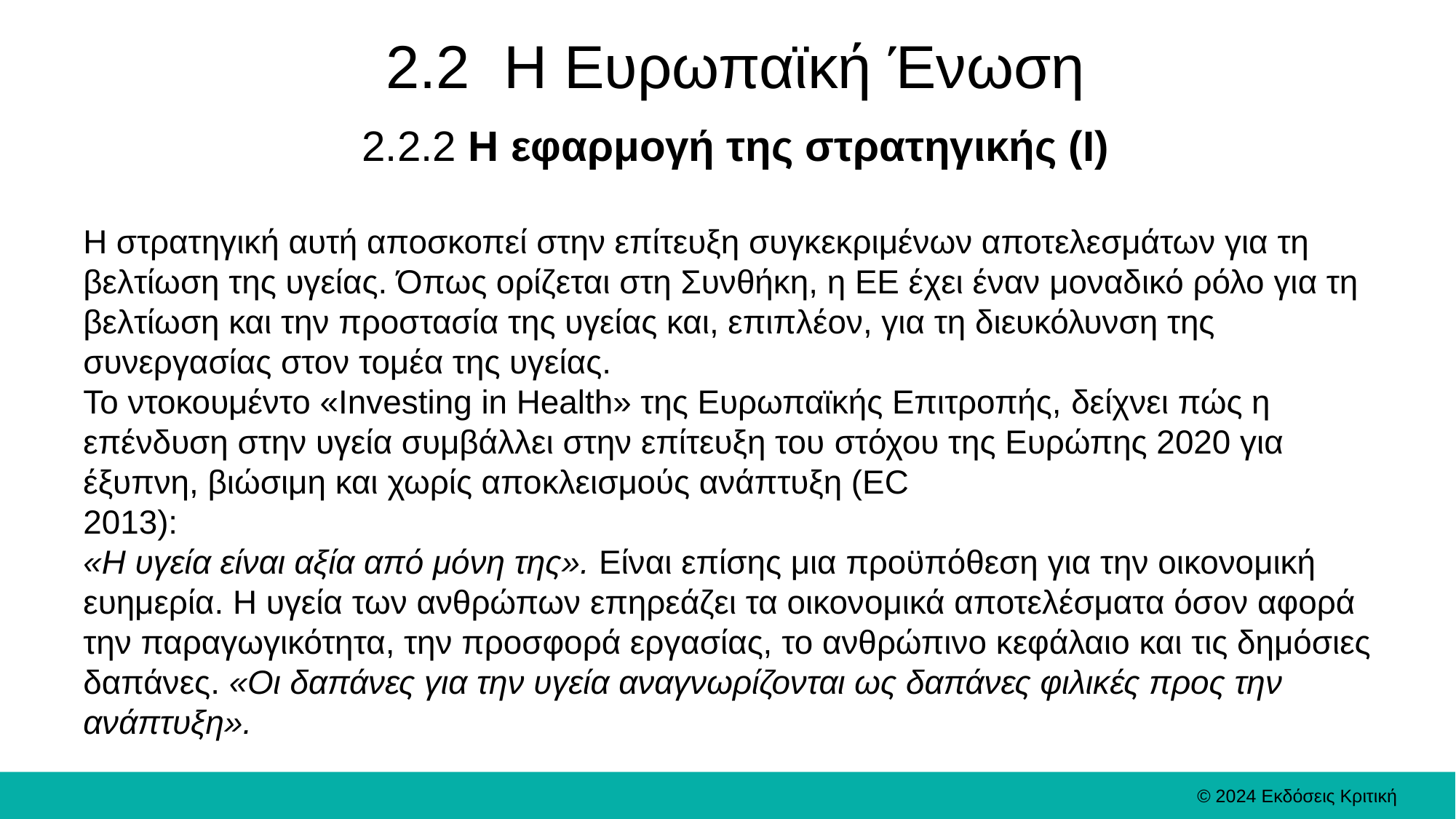

# 2.2  Η Ευρωπαϊκή Ένωση
2.2.2 Η εφαρμογή της στρατηγικής (I)

Η στρατηγική αυτή αποσκοπεί στην επίτευξη συγκεκριμένων αποτελεσμάτων για τη βελτίωση της υγείας. Όπως ορίζεται στη Συνθήκη, η ΕΕ έχει έναν μοναδικό ρόλο για τη βελτίωση και την προστασία της υγείας και, επιπλέον, για τη διευκόλυνση της συνεργασίας στον τομέα της υγείας.
Το ντοκουμέντο «Investing in Health» της Ευρωπαϊκής Επιτροπής, δείχνει πώς η επένδυση στην υγεία συμβάλλει στην επίτευξη του στόχου της Ευρώπης 2020 για έξυπνη, βιώσιμη και χωρίς αποκλεισμούς ανάπτυξη (EC
2013):
«Η υγεία είναι αξία από μόνη της». Είναι επίσης μια προϋπόθεση για την οικονομική ευημερία. Η υγεία των ανθρώπων επηρεάζει τα οικονομικά αποτελέσματα όσον αφορά την παραγωγικότητα, την προσφορά εργασίας, το ανθρώπινο κεφάλαιο και τις δημόσιες δαπάνες. «Οι δαπάνες για την υγεία αναγνωρίζονται ως δαπάνες φιλικές προς την ανάπτυξη».

© 2024 Εκδόσεις Κριτική